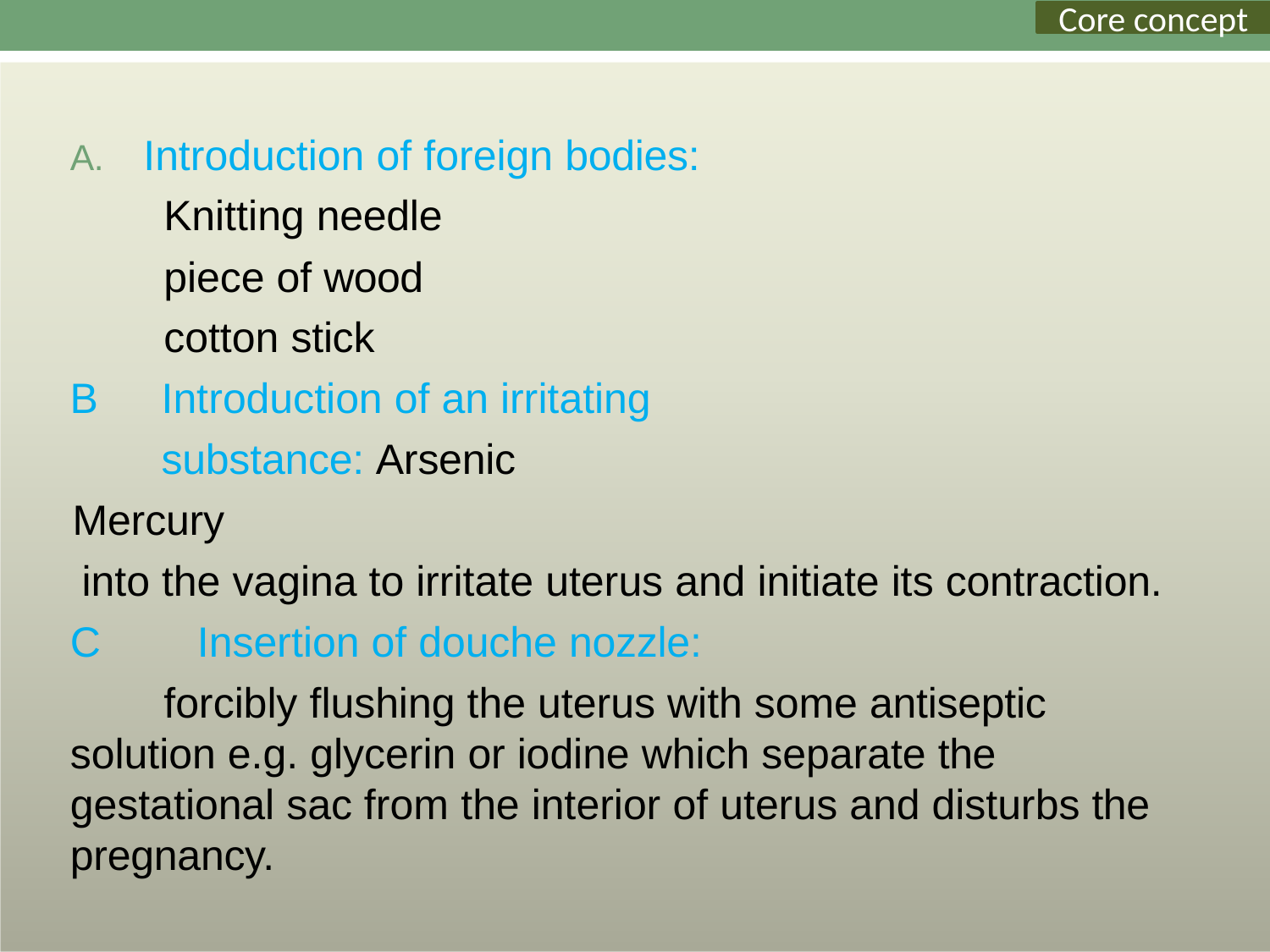

Core concept
A.	Introduction of foreign bodies:
Knitting needle piece of wood cotton stick
B	Introduction of an irritating substance: Arsenic
Mercury
into the vagina to irritate uterus and initiate its contraction. C	Insertion of douche nozzle:
forcibly flushing the uterus with some antiseptic solution e.g. glycerin or iodine which separate the gestational sac from the interior of uterus and disturbs the pregnancy.